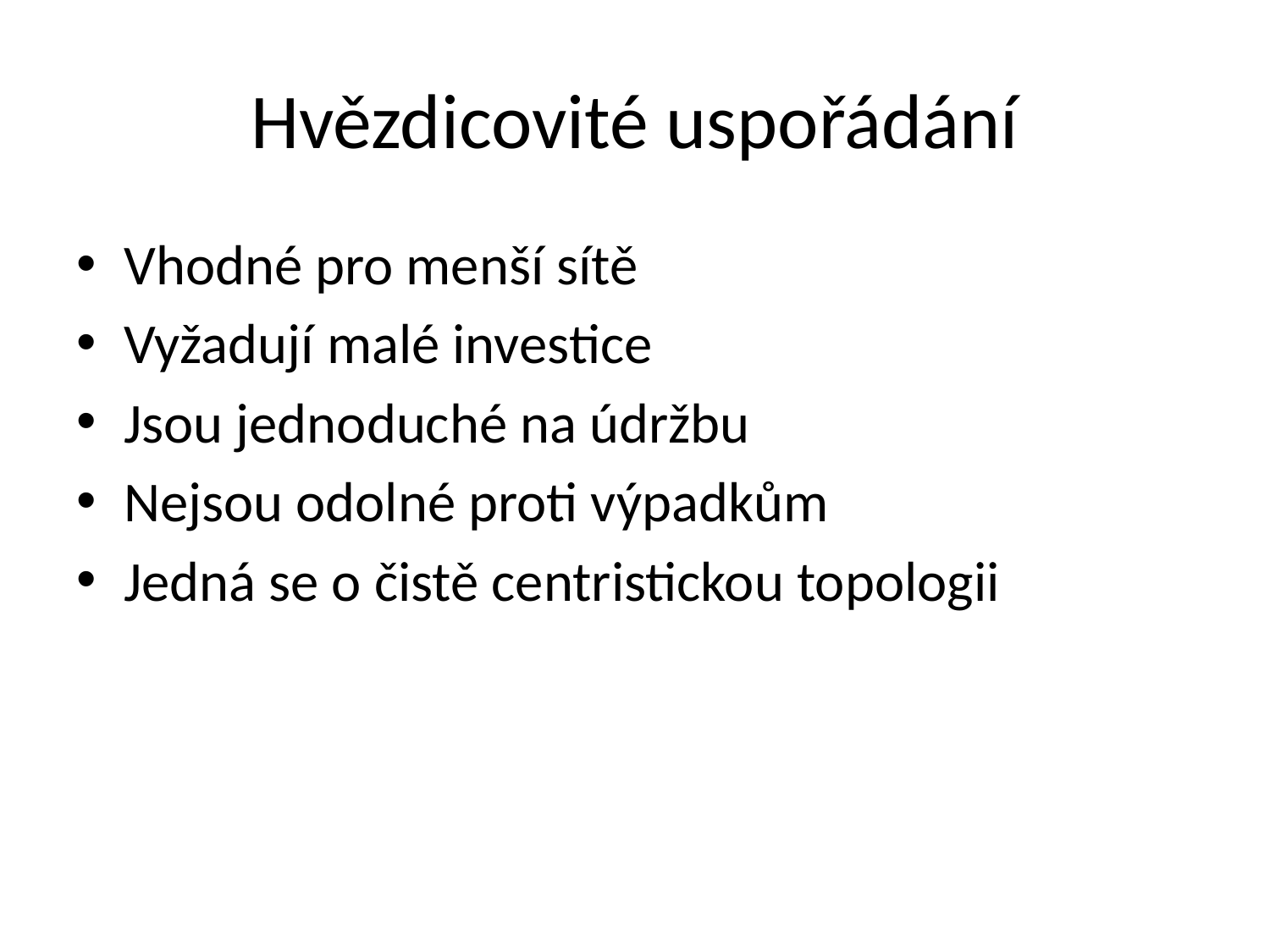

# Hvězdicovité uspořádání
Vhodné pro menší sítě
Vyžadují malé investice
Jsou jednoduché na údržbu
Nejsou odolné proti výpadkům
Jedná se o čistě centristickou topologii